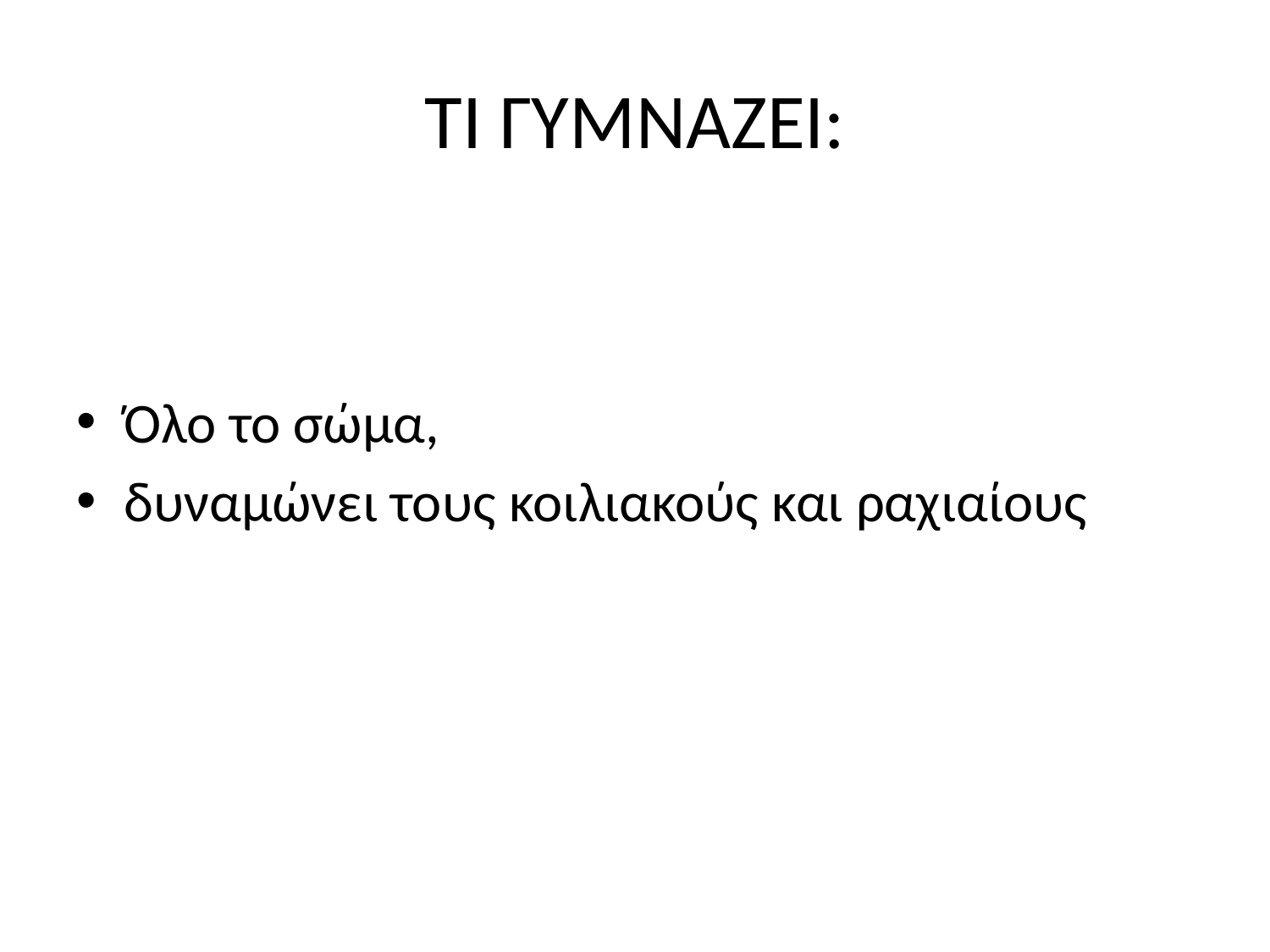

# ΤΙ ΓΥΜΝΑΖΕΙ:

Όλο το σώμα,
δυναμώνει τους κοιλιακούς και ραχιαίους